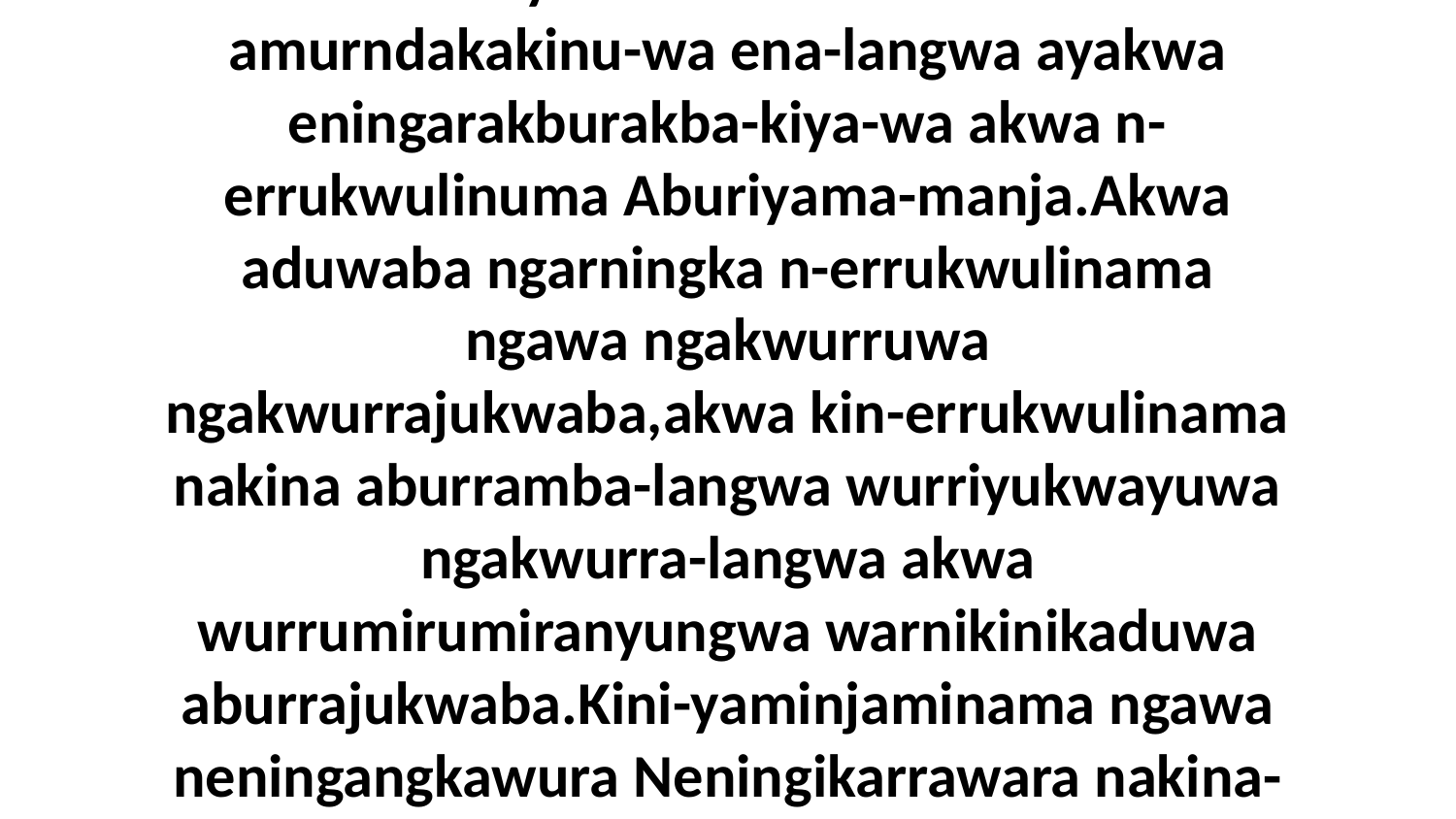

55 Akwa ni-yakuwerribikinuma nakina amurndakakinu-wa ena-langwa ayakwa eningarakburakba-kiya-wa akwa n-errukwulinuma Aburiyama-manja.Akwa aduwaba ngarningka n-errukwulinama ngawa ngakwurruwa ngakwurrajukwaba,akwa kin-errukwulinama nakina aburramba-langwa wurriyukwayuwa ngakwurra-langwa akwa wurrumirumiranyungwa warnikinikaduwa aburrajukwaba.Kini-yaminjaminama ngawa neningangkawura Neningikarrawara nakina-da,”yingi-yama Meri-da.